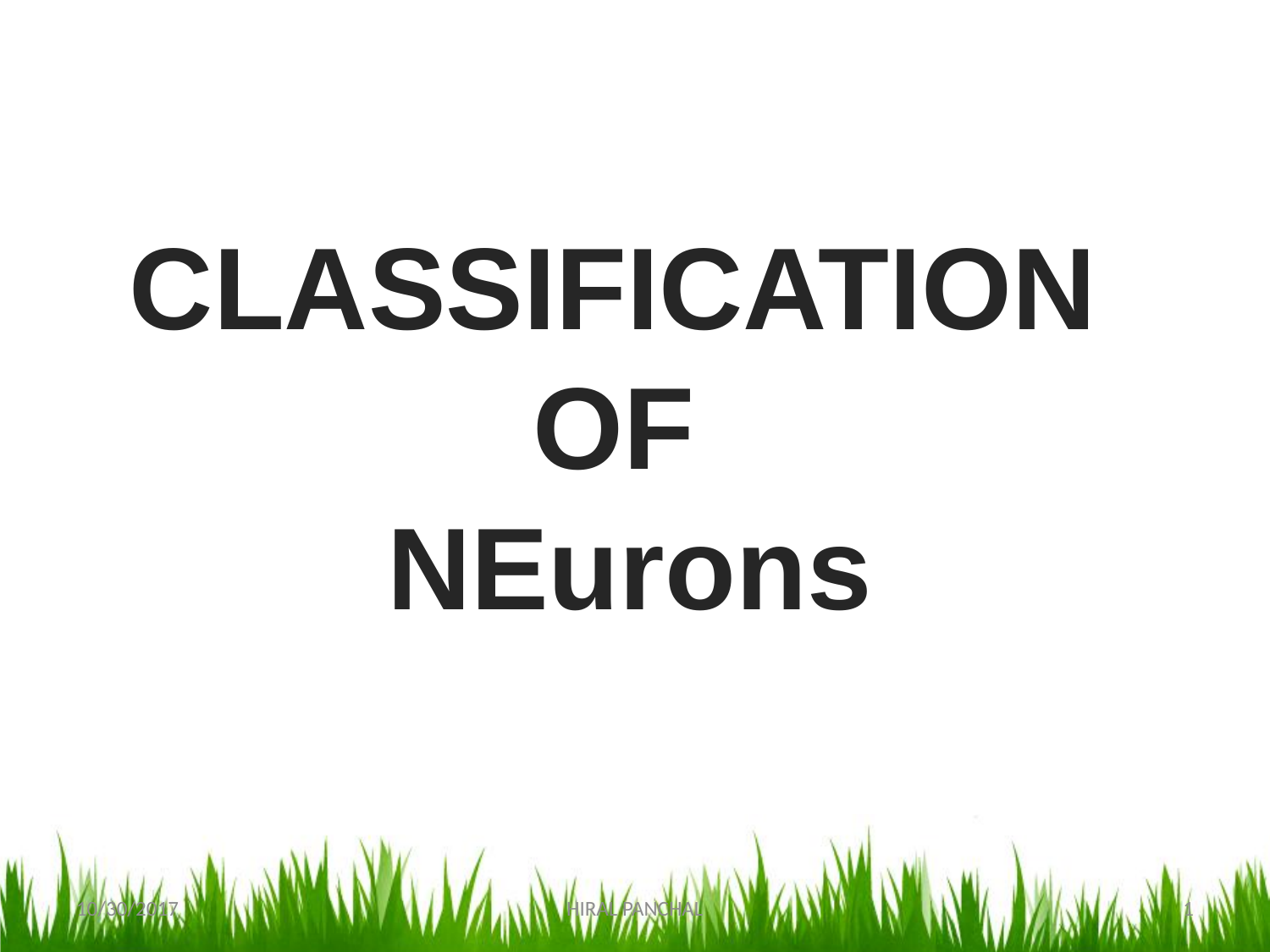

CLASSIFICATION
OF
NEurons
10/30/2017
HIRAL PANCHAL
1